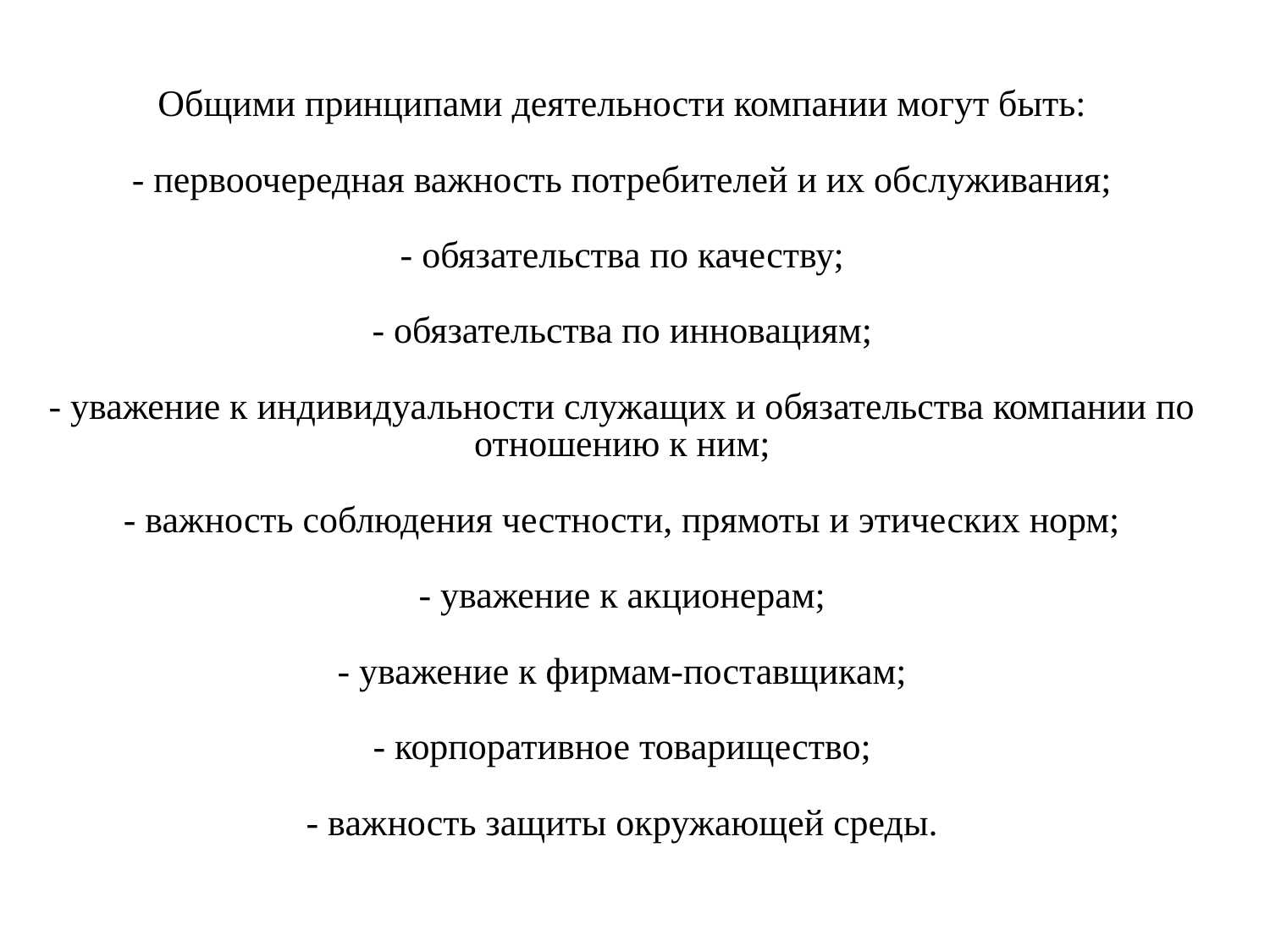

# Общими принципами деятельности компании могут быть: - первоочередная важность потребителей и их обслуживания; - обязательства по качеству; - обязательства по инновациям; - уважение к индивидуальности служащих и обязательства компании по отношению к ним; - важность соблюдения честности, прямоты и этических норм; - уважение к акционерам; - уважение к фирмам-поставщикам; - корпоративное товарищество; - важность защиты окружающей среды.